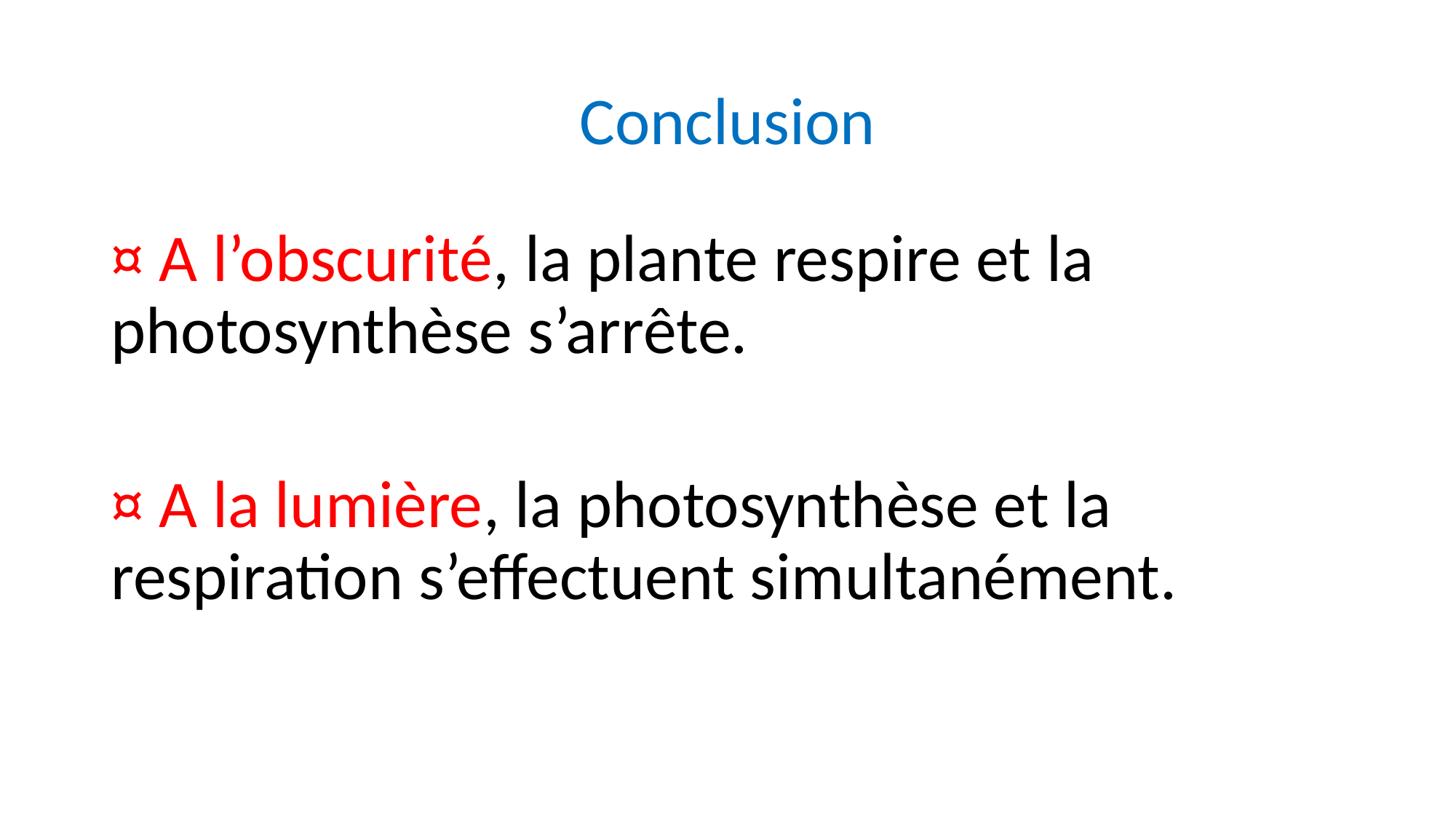

# Conclusion
¤ A l’obscurité, la plante respire et la photosynthèse s’arrête.

¤ A la lumière, la photosynthèse et la respiration s’effectuent simultanément.